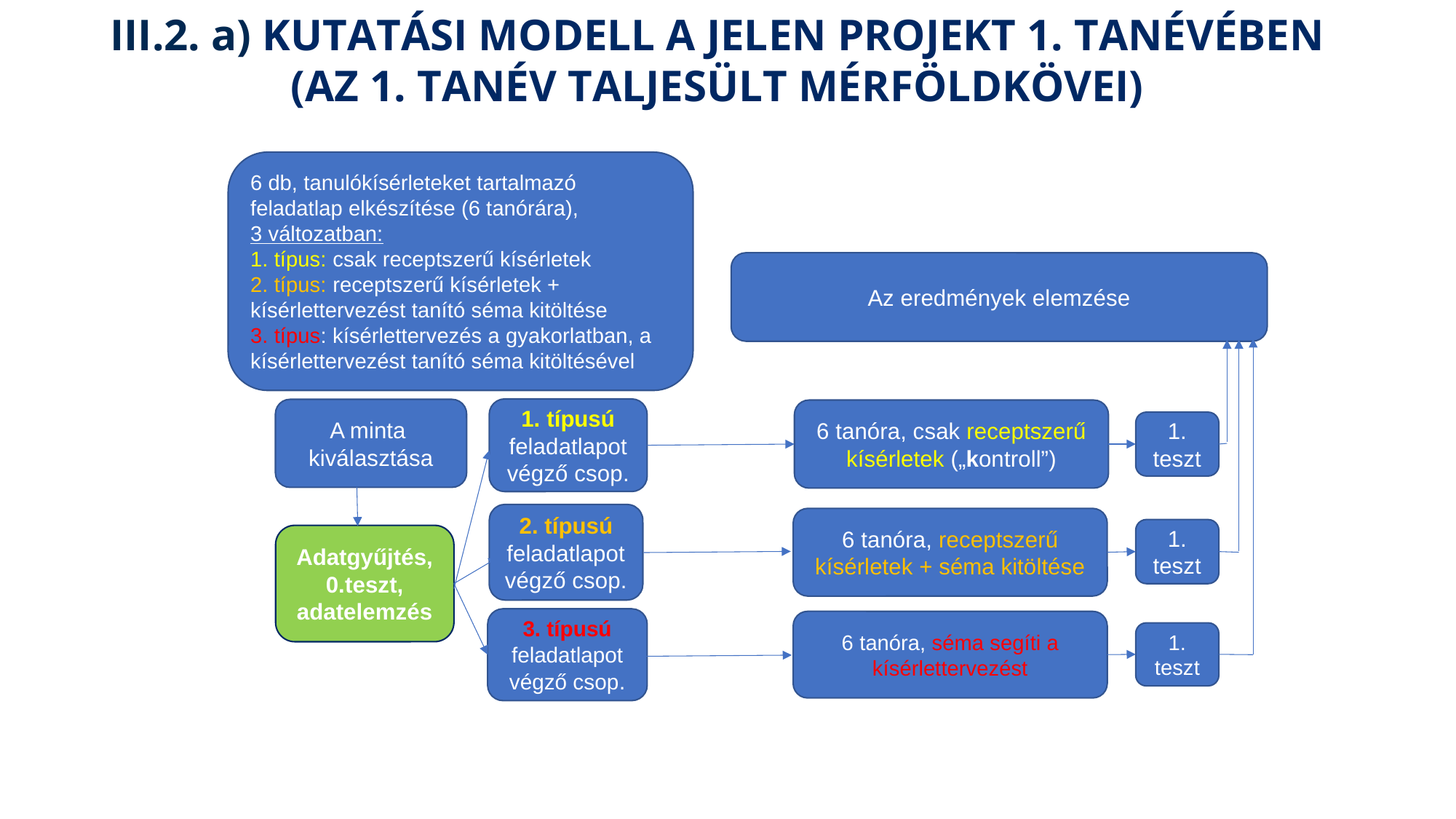

III.2. a) Kutatási modell a jelen projekt 1. tanévében
(AZ 1. TANÉV TALJESÜLT MÉRFÖLDKÖVEI)
6 db, tanulókísérleteket tartalmazó feladatlap elkészítése (6 tanórára),
3 változatban:
1. típus: csak receptszerű kísérletek
2. típus: receptszerű kísérletek + kísérlettervezést tanító séma kitöltése
3. típus: kísérlettervezés a gyakorlatban, a kísérlettervezést tanító séma kitöltésével
Az eredmények elemzése
1. típusú feladatlapot végző csop.
A minta
kiválasztása
6 tanóra, csak receptszerű kísérletek („kontroll”)
1. teszt
2. típusú feladatlapot végző csop.
6 tanóra, receptszerű kísérletek + séma kitöltése
1. teszt
Adatgyűjtés, 0.teszt, adatelemzés
3. típusú feladatlapot végző csop.
6 tanóra, séma segíti a kísérlettervezést
1. teszt